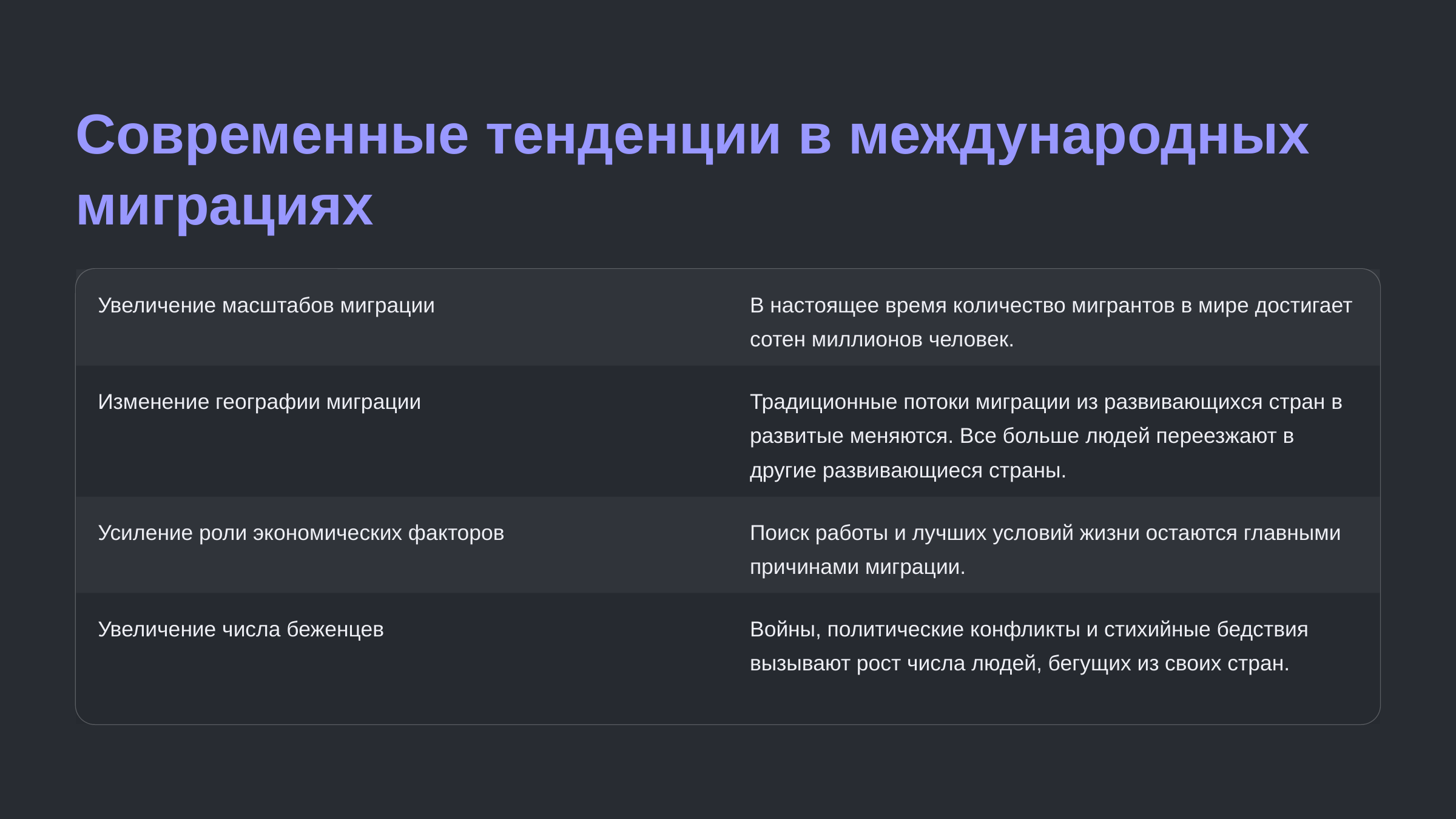

newUROKI.net
Современные тенденции в международных миграциях

Увеличение масштабов миграции
В настоящее время количество мигрантов в мире достигает сотен миллионов человек.

Изменение географии миграции
Традиционные потоки миграции из развивающихся стран в развитые меняются. Все больше людей переезжают в другие развивающиеся страны.

Усиление роли экономических факторов
Поиск работы и лучших условий жизни остаются главными причинами миграции.

Увеличение числа беженцев
Войны, политические конфликты и стихийные бедствия вызывают рост числа людей, бегущих из своих стран.